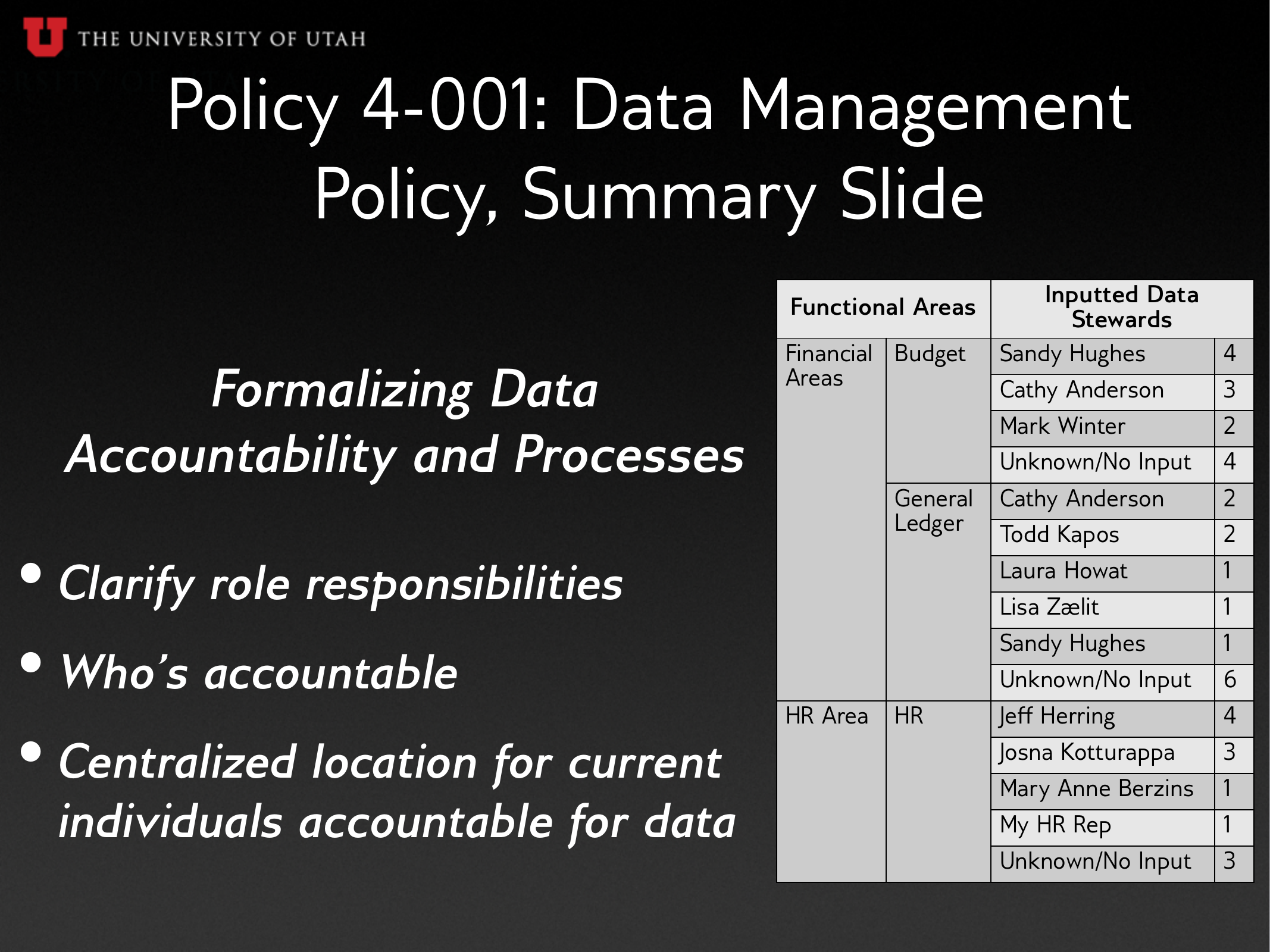

Policy 4-001: Data Management Policy, Summary Slide

| Functional Areas |  | Inputted Data Stewards |  |
| --- | --- | --- | --- |
| Financial Areas | Budget | Sandy Hughes | 4 |
|  |  | Cathy Anderson | 3 |
|  |  | Mark Winter | 2 |
|  |  | Unknown/No Input | 4 |
|  | General Ledger | Cathy Anderson | 2 |
|  |  | Todd Kapos | 2 |
|  |  | Laura Howat | 1 |
|  |  | Lisa Zaelit | 1 |
|  |  | Sandy Hughes | 1 |
|  |  | Unknown/No Input | 6 |
| HR Area | HR | Jeff Herring | 4 |
|  |  | Josna Kotturappa | 3 |
|  |  | Mary Anne Berzins | 1 |
|  |  | My HR Rep | 1 |
|  |  | Unknown/No Input | 3 |
Formalizing Data Accountability and Processes

Clarify role responsibilities
Who’s accountable
Centralized location for current individuals accountable for data